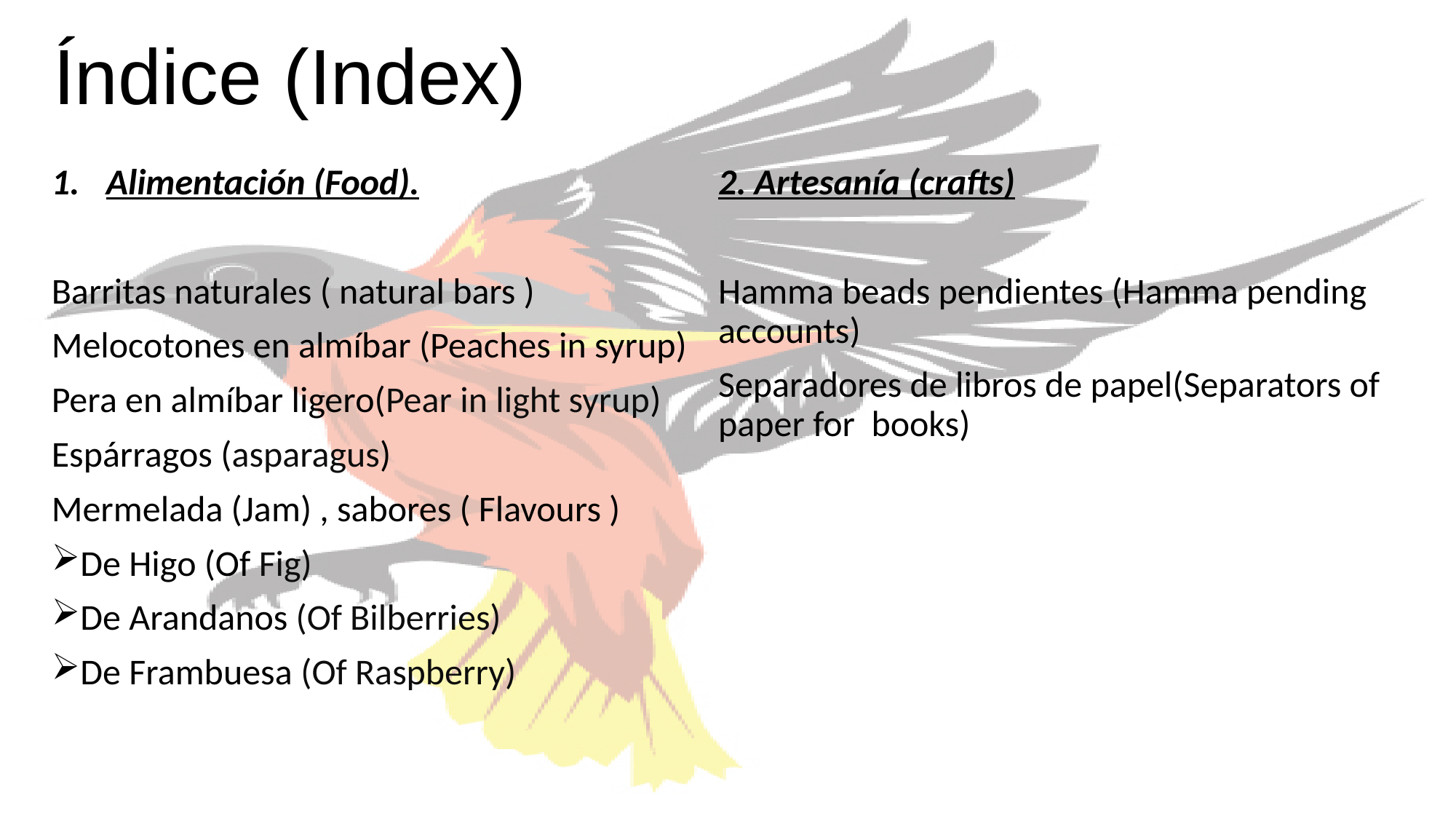

# Índice (Index)
Alimentación (Food).

Barritas naturales ( natural bars )
Melocotones en almíbar (Peaches in syrup)
Pera en almíbar ligero(Pear in light syrup)
Espárragos (asparagus)
Mermelada (Jam) , sabores ( Flavours )
De Higo (Of Fig)
De Arandanos (Of Bilberries)
De Frambuesa (Of Raspberry)

2. Artesanía (crafts)

Hamma beads pendientes (Hamma pending accounts)
Separadores de libros de papel(Separators of paper for  books)